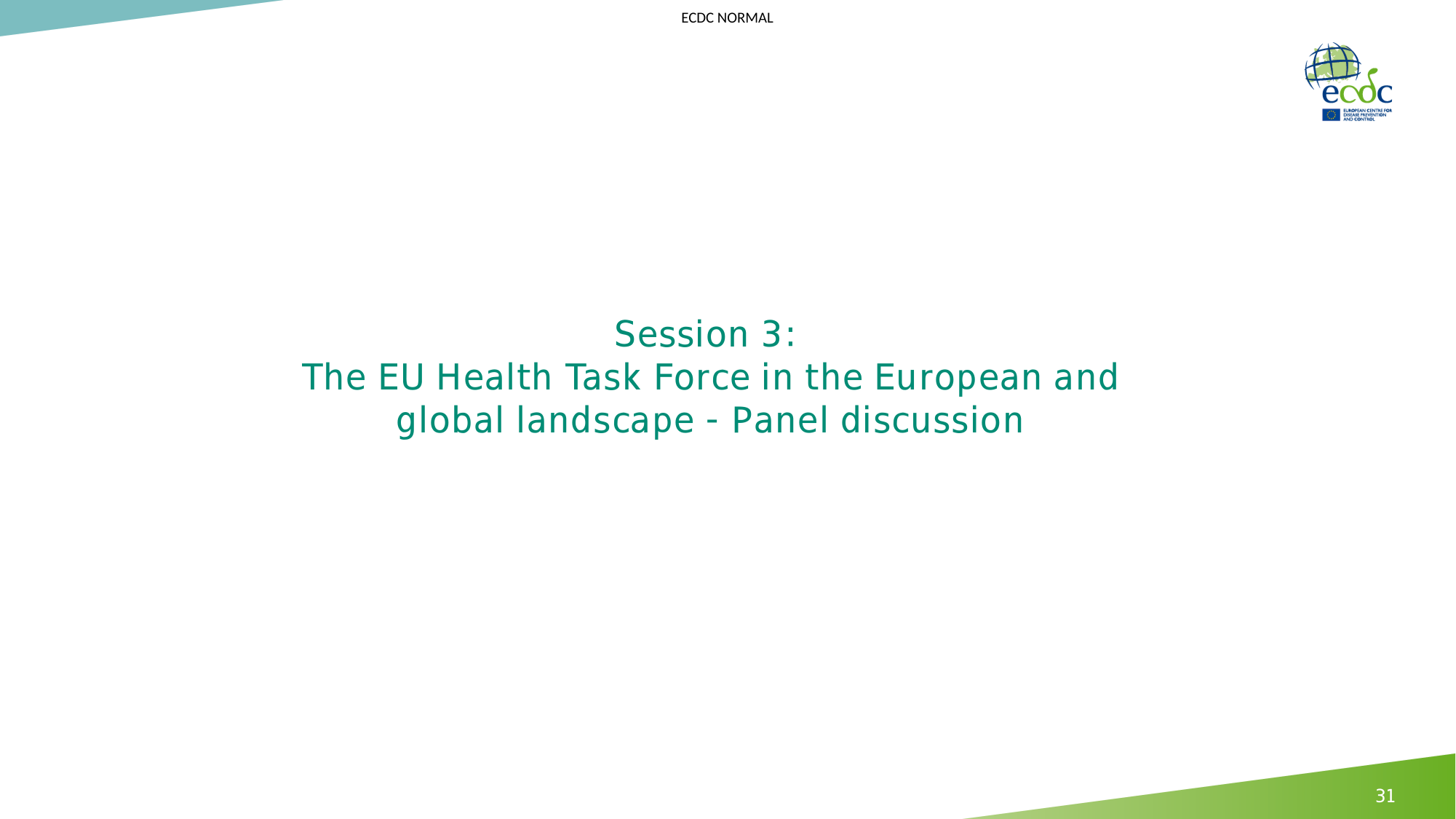

# Session 3: The EU Health Task Force in the European and global landscape - Panel discussion

31